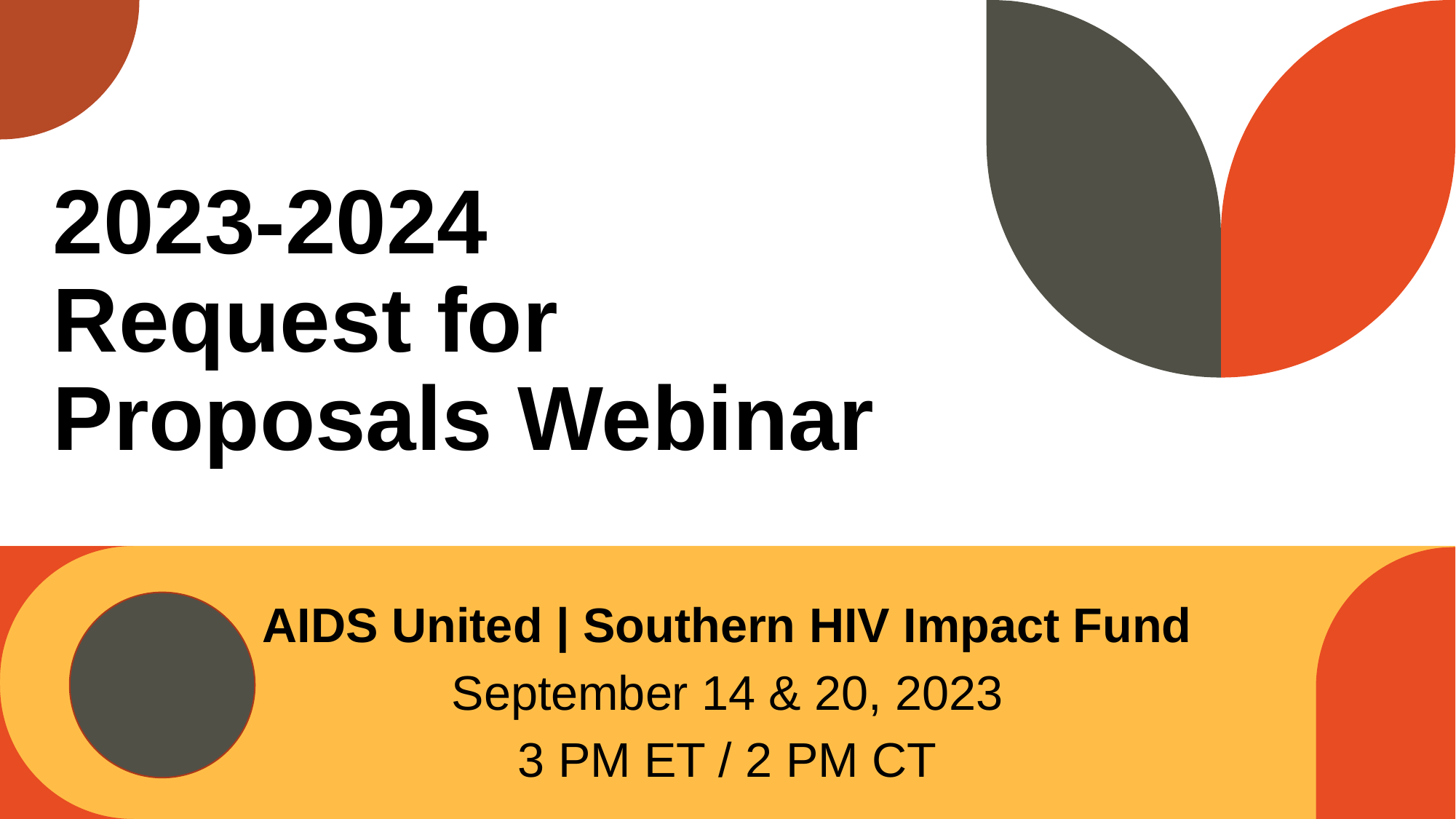

# 2023-2024 Request for Proposals Webinar
AIDS United | Southern HIV Impact Fund
September 14 & 20, 2023
3 PM ET / 2 PM CT